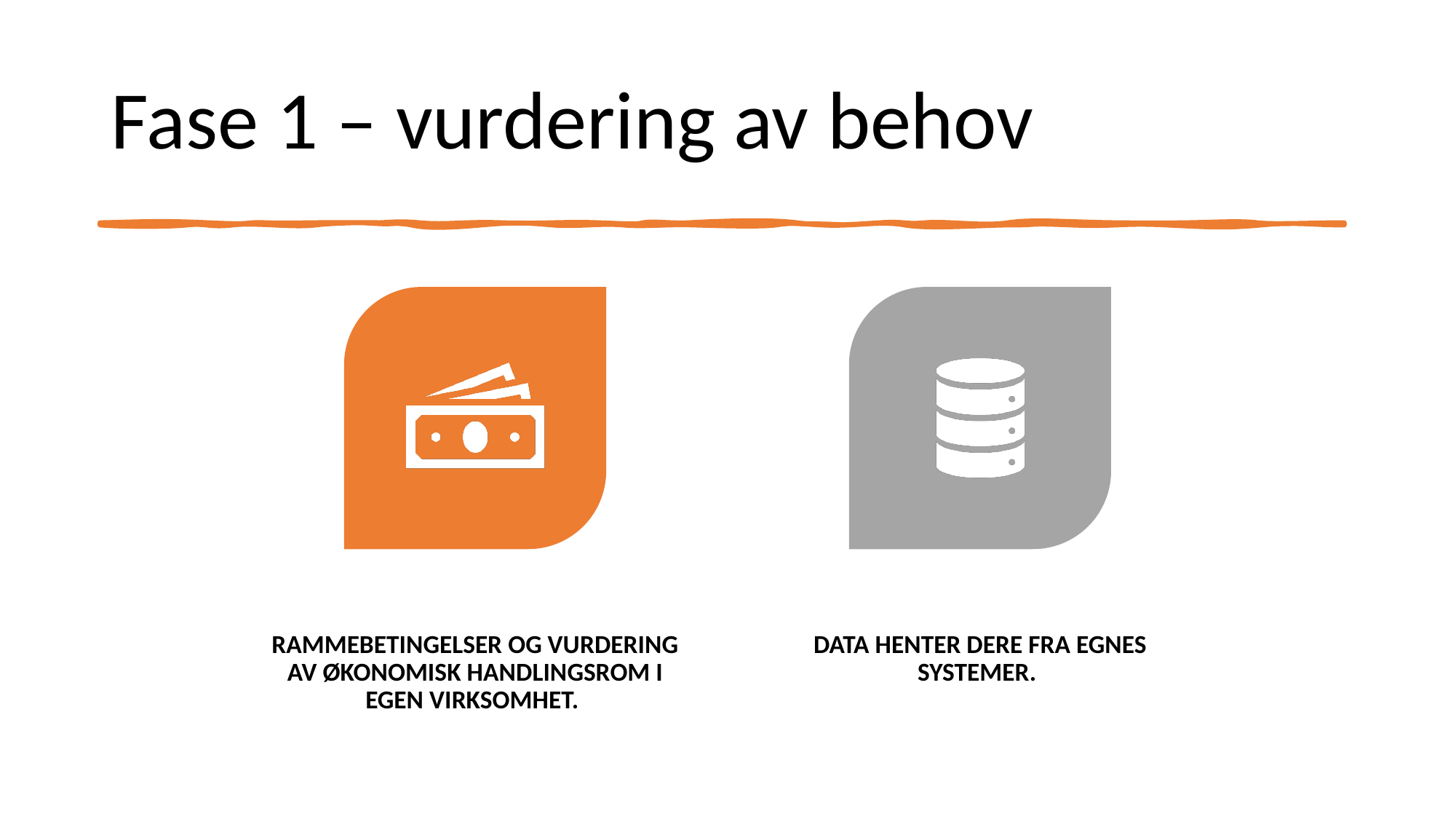

# Fase 1 – vurdering av behov

Rammebetingelser og vurdering av økonomisk handlingsrom i egen virksomhet.
Data henter dere fra egnes systemer.